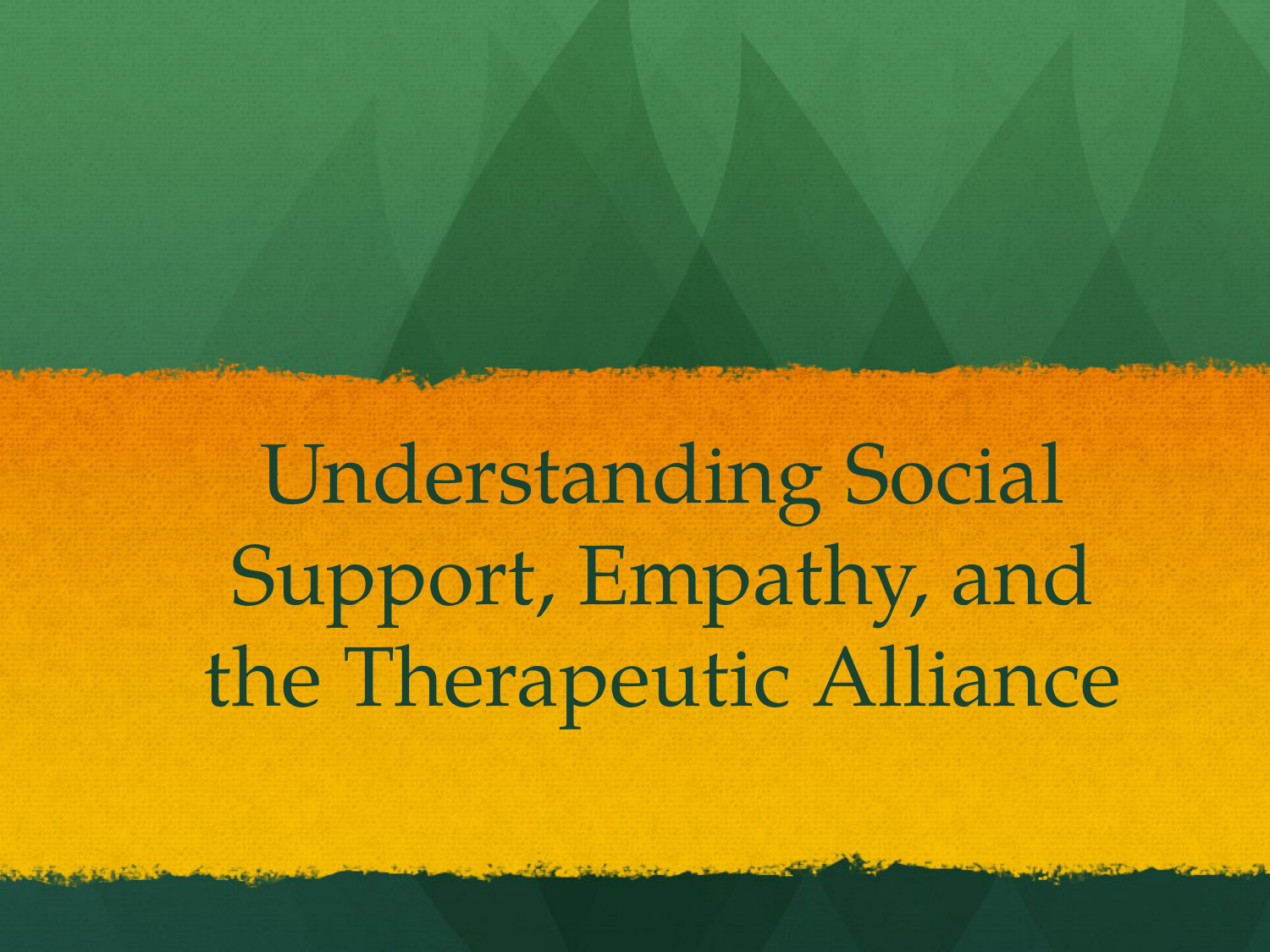

# Understanding Social Support, Empathy, and the Therapeutic Alliance